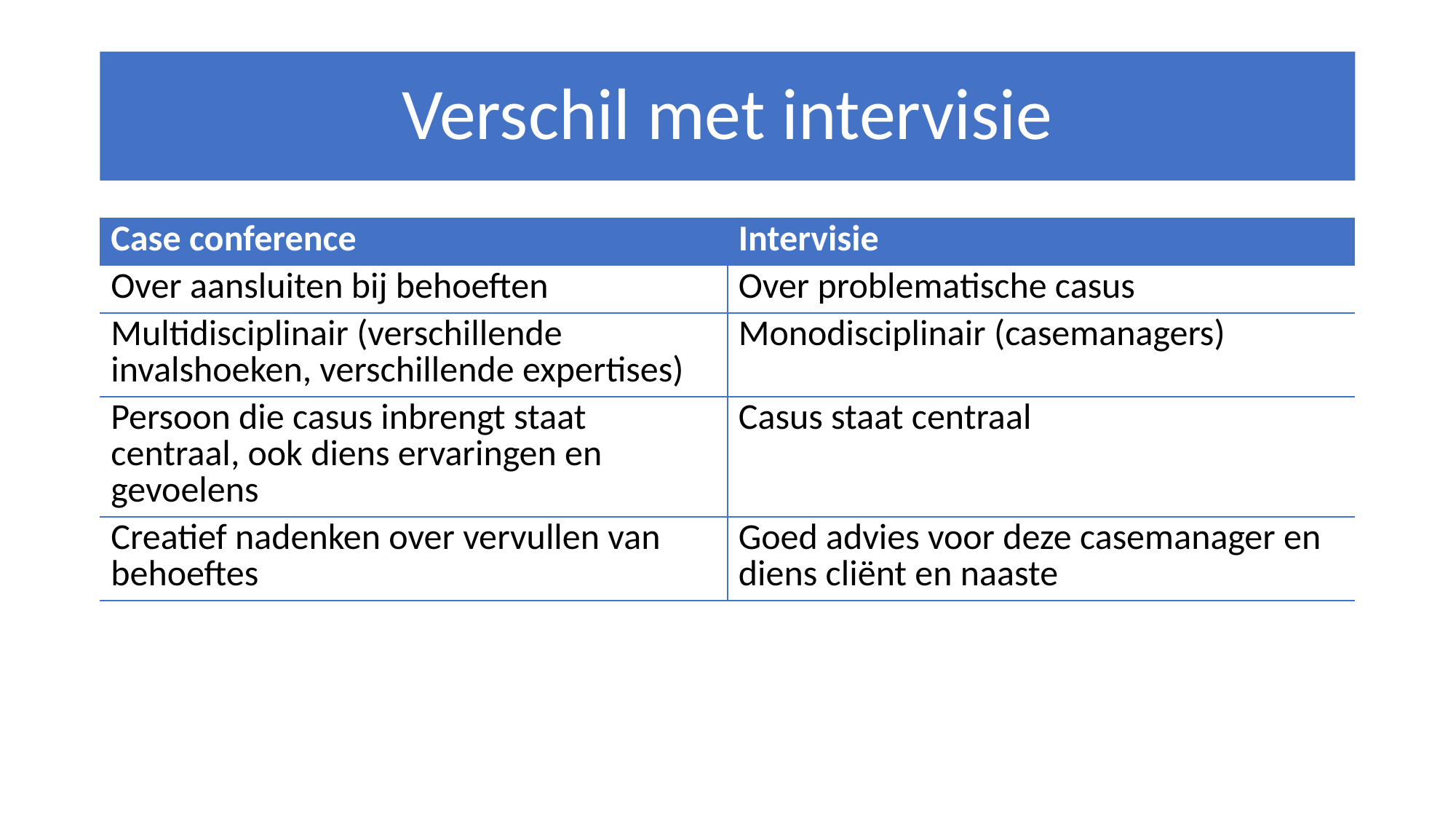

# Verschil met intervisie
| Case conference | Intervisie |
| --- | --- |
| Over aansluiten bij behoeften | Over problematische casus |
| Multidisciplinair (verschillende invalshoeken, verschillende expertises) | Monodisciplinair (casemanagers) |
| Persoon die casus inbrengt staat centraal, ook diens ervaringen en gevoelens | Casus staat centraal |
| Creatief nadenken over vervullen van behoeftes | Goed advies voor deze casemanager en diens cliënt en naaste |